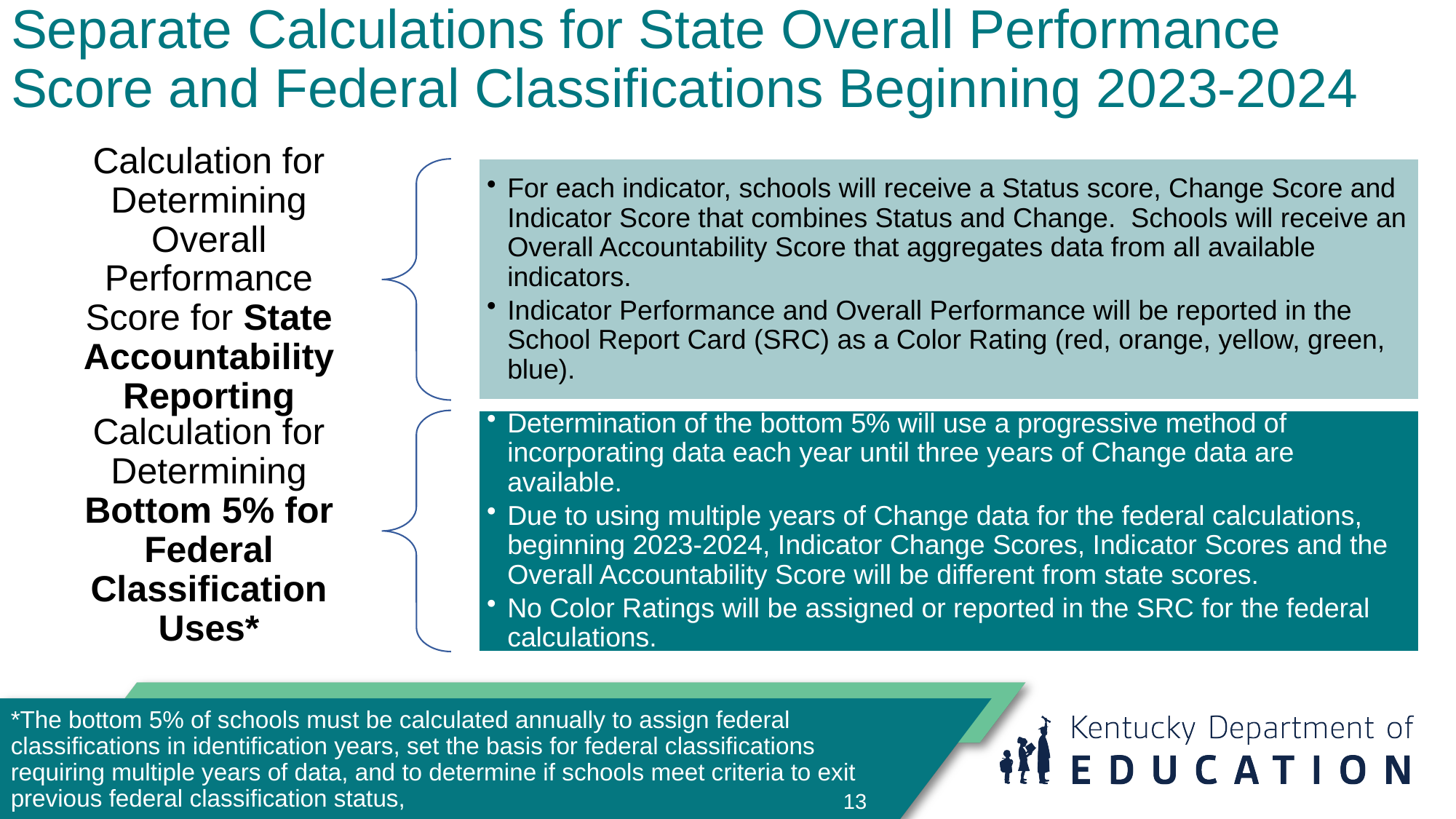

# Separate Calculations for State Overall Performance Score and Federal Classifications Beginning 2023-2024
Calculation for Determining Overall Performance Score for State Accountability Reporting
For each indicator, schools will receive a Status score, Change Score and Indicator Score that combines Status and Change.  Schools will receive an Overall Accountability Score that aggregates data from all available indicators.
Indicator Performance and Overall Performance will be reported in the School Report Card (SRC) as a Color Rating (red, orange, yellow, green, blue).
Calculation for Determining Bottom 5% for Federal Classification Uses*
Determination of the bottom 5% will use a progressive method of incorporating data each year until three years of Change data are available.
Due to using multiple years of Change data for the federal calculations, beginning 2023-2024, Indicator Change Scores, Indicator Scores and the Overall Accountability Score will be different from state scores.
No Color Ratings will be assigned or reported in the SRC for the federal calculations.
*The bottom 5% of schools must be calculated annually to assign federal classifications in identification years, set the basis for federal classifications requiring multiple years of data, and to determine if schools meet criteria to exit previous federal classification status,
13